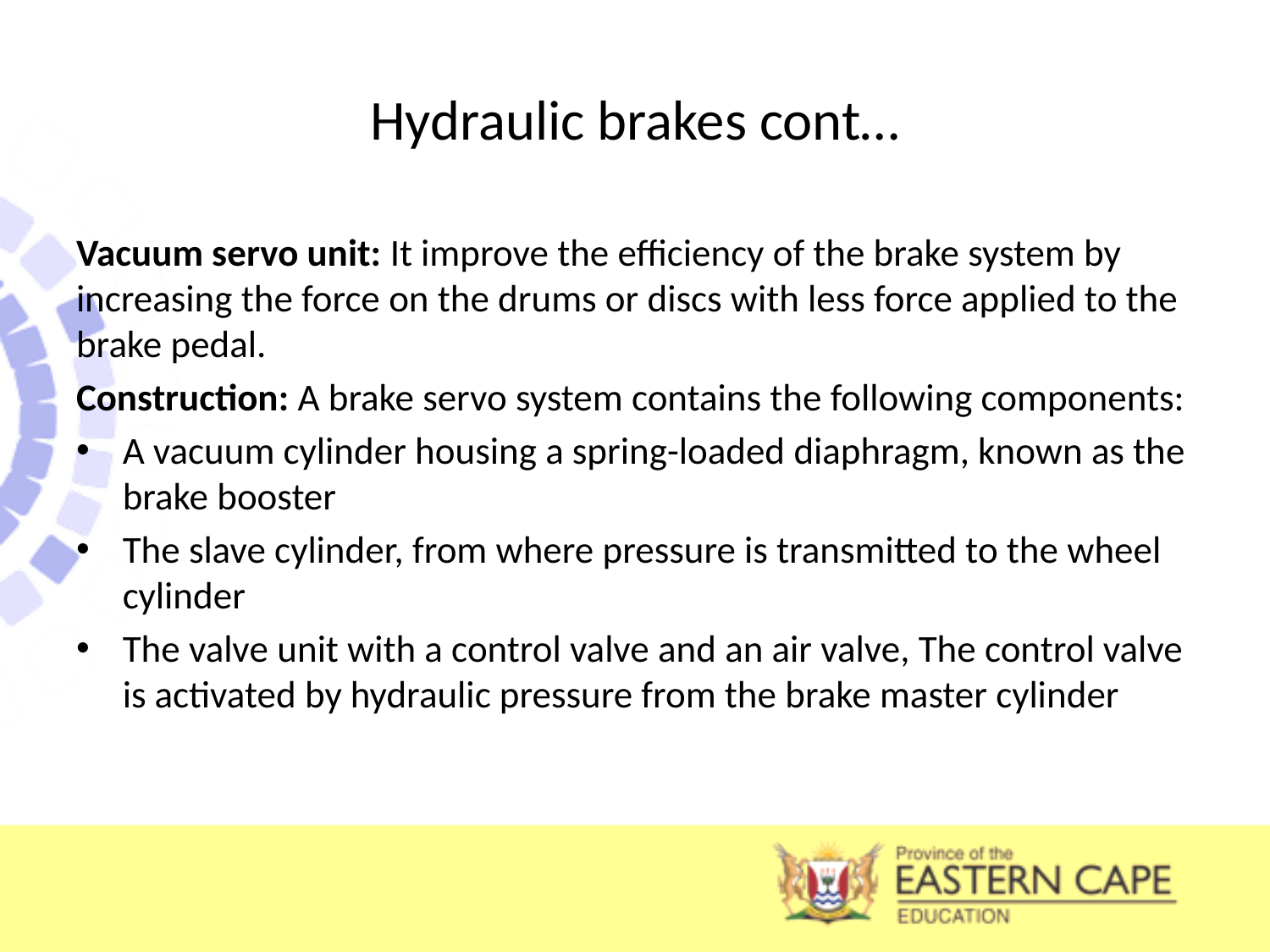

# Hydraulic brakes cont…
Vacuum servo unit: It improve the efficiency of the brake system by increasing the force on the drums or discs with less force applied to the brake pedal.
Construction: A brake servo system contains the following components:
A vacuum cylinder housing a spring-loaded diaphragm, known as the brake booster
The slave cylinder, from where pressure is transmitted to the wheel cylinder
The valve unit with a control valve and an air valve, The control valve is activated by hydraulic pressure from the brake master cylinder